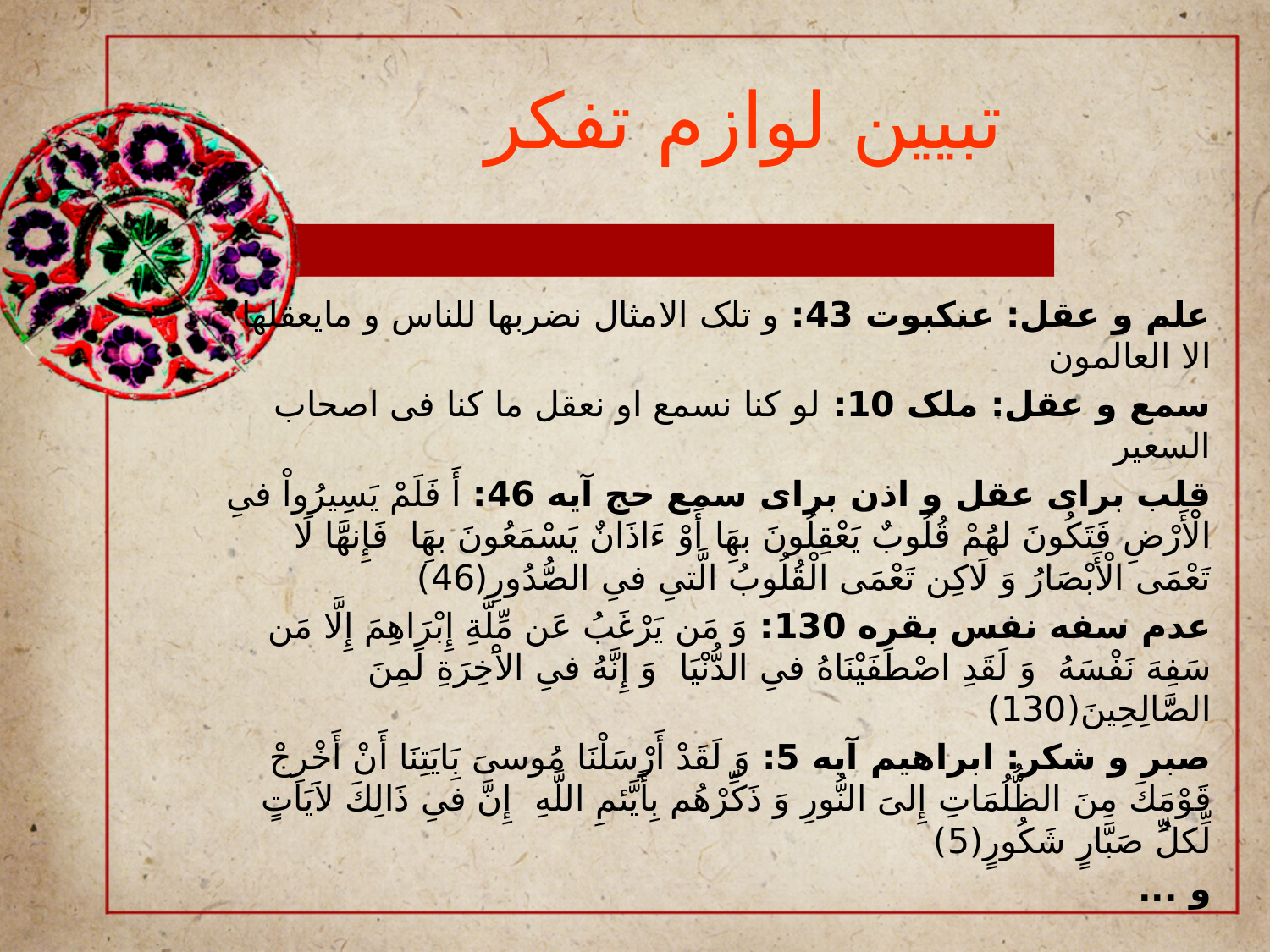

# تبیین لوازم تفکر
علم و عقل: عنکبوت 43: و تلک الامثال نضربها للناس و مایعقلها الا العالمون
سمع و عقل: ملک 10: لو کنا نسمع او نعقل ما کنا فی اصحاب السعیر
قلب برای عقل و اذن برای سمع حج آیه 46: أَ فَلَمْ يَسِيرُواْ فىِ الْأَرْضِ فَتَكُونَ لهَُمْ قُلُوبٌ يَعْقِلُونَ بهَِا أَوْ ءَاذَانٌ يَسْمَعُونَ بهَِا  فَإِنهََّا لَا تَعْمَى الْأَبْصَارُ وَ لَاكِن تَعْمَى الْقُلُوبُ الَّتىِ فىِ الصُّدُورِ(46)
عدم سفه نفس بقره 130: وَ مَن يَرْغَبُ عَن مِّلَّةِ إِبْرَاهِمَ إِلَّا مَن سَفِهَ نَفْسَهُ  وَ لَقَدِ اصْطَفَيْنَاهُ فىِ الدُّنْيَا  وَ إِنَّهُ فىِ الاَْخِرَةِ لَمِنَ الصَّالِحِينَ(130)
صبر و شکر: ابراهیم آیه 5: وَ لَقَدْ أَرْسَلْنَا مُوسىَ‏ بَِايَتِنَا أَنْ أَخْرِجْ قَوْمَكَ مِنَ الظُّلُمَاتِ إِلىَ النُّورِ وَ ذَكِّرْهُم بِأَيَّئمِ اللَّهِ  إِنَّ فىِ ذَالِكَ لاََيَاتٍ لِّكلُ‏ِّ صَبَّارٍ شَكُورٍ(5)
و ...